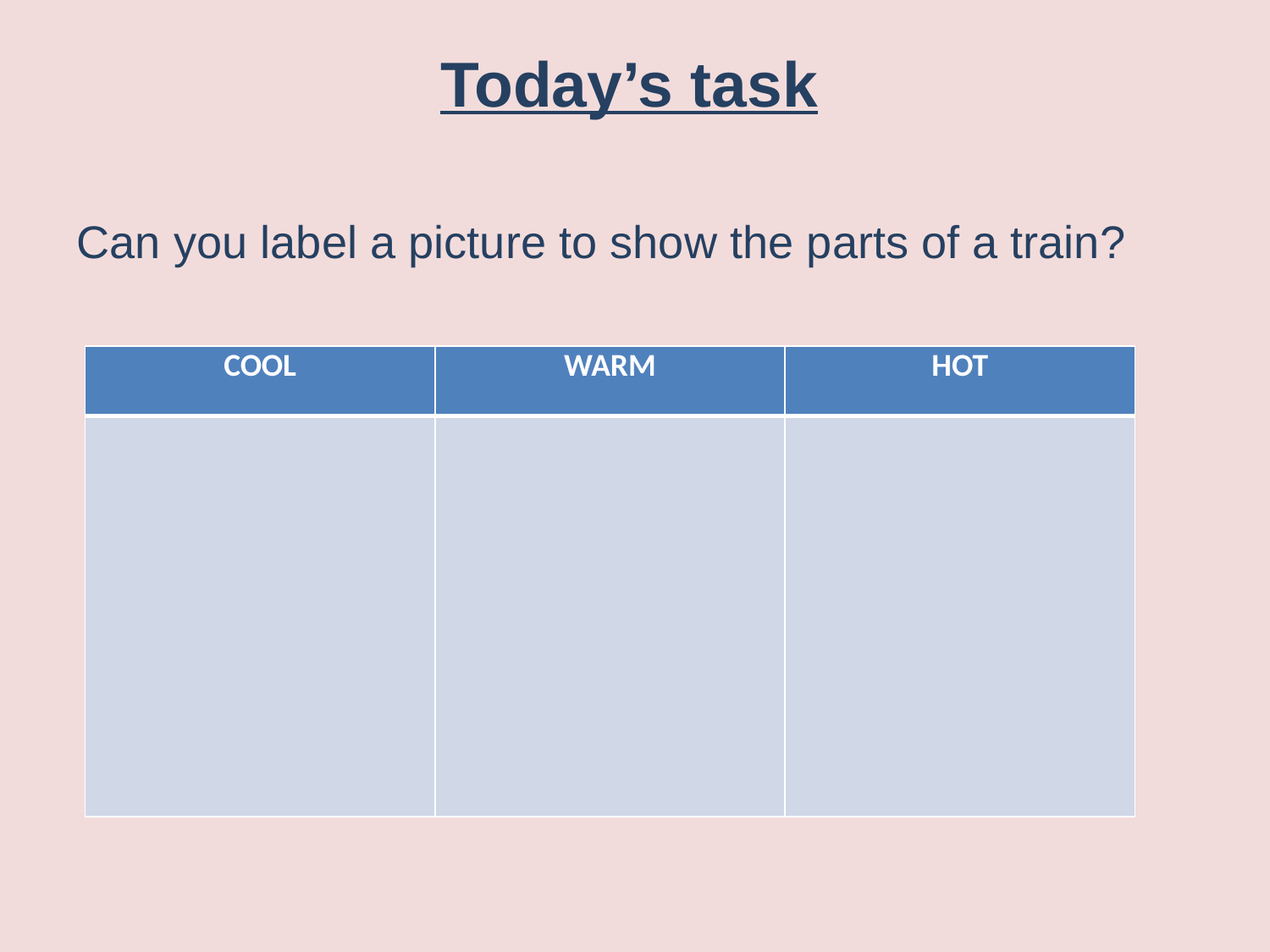

# Today’s task
Can you label a picture to show the parts of a train?
| COOL | WARM | HOT |
| --- | --- | --- |
|  |  |  |